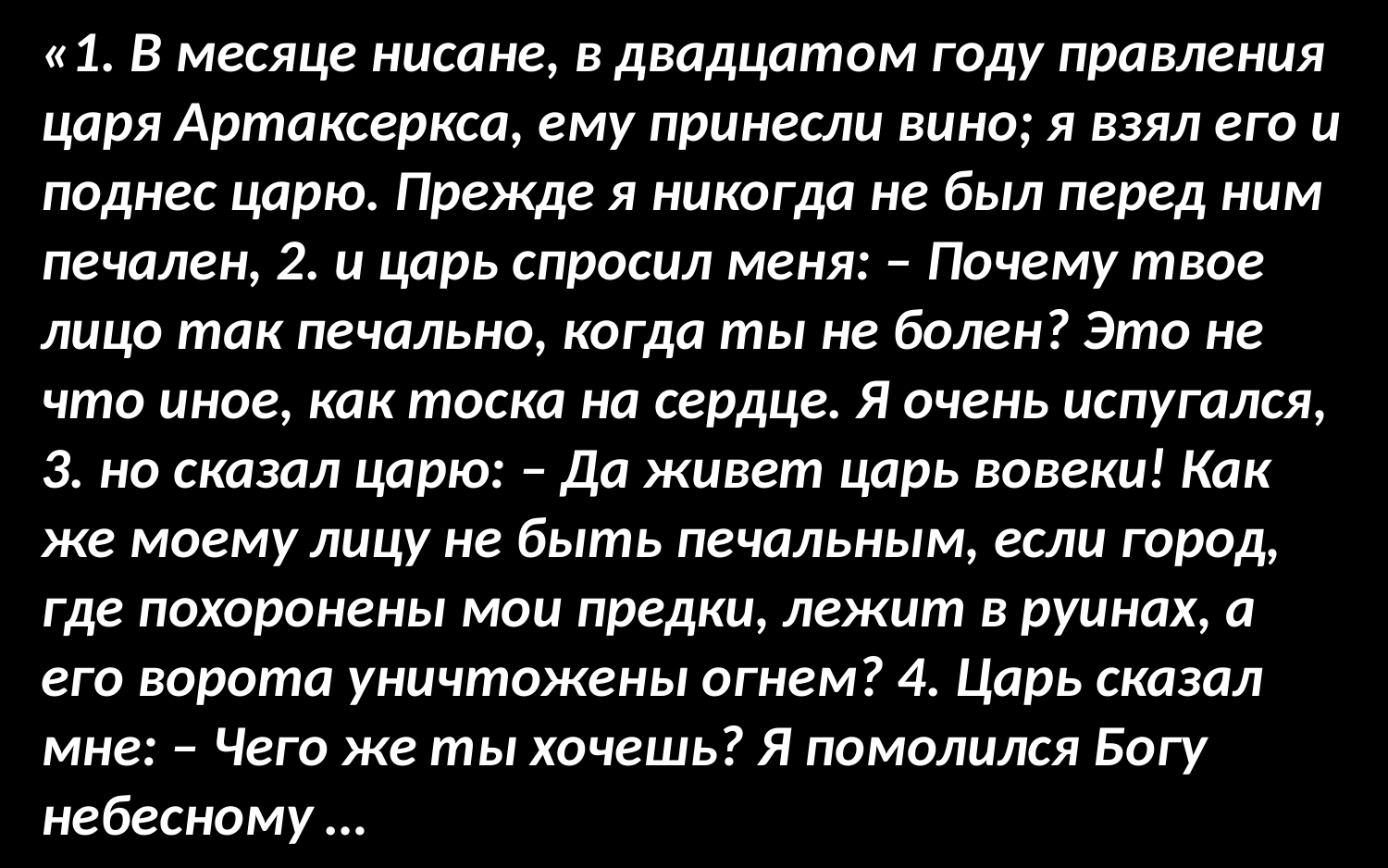

«1. В месяце нисане, в двадцатом году правления царя Артаксеркса, ему принесли вино; я взял его и поднес царю. Прежде я никогда не был перед ним печален, 2. и царь спросил меня: – Почему твое лицо так печально, когда ты не болен? Это не что иное, как тоска на сердце. Я очень испугался, 3. но сказал царю: – Да живет царь вовеки! Как же моему лицу не быть печальным, если город, где похоронены мои предки, лежит в руинах, а его ворота уничтожены огнем? 4. Царь сказал мне: – Чего же ты хочешь? Я помолился Богу небесному …